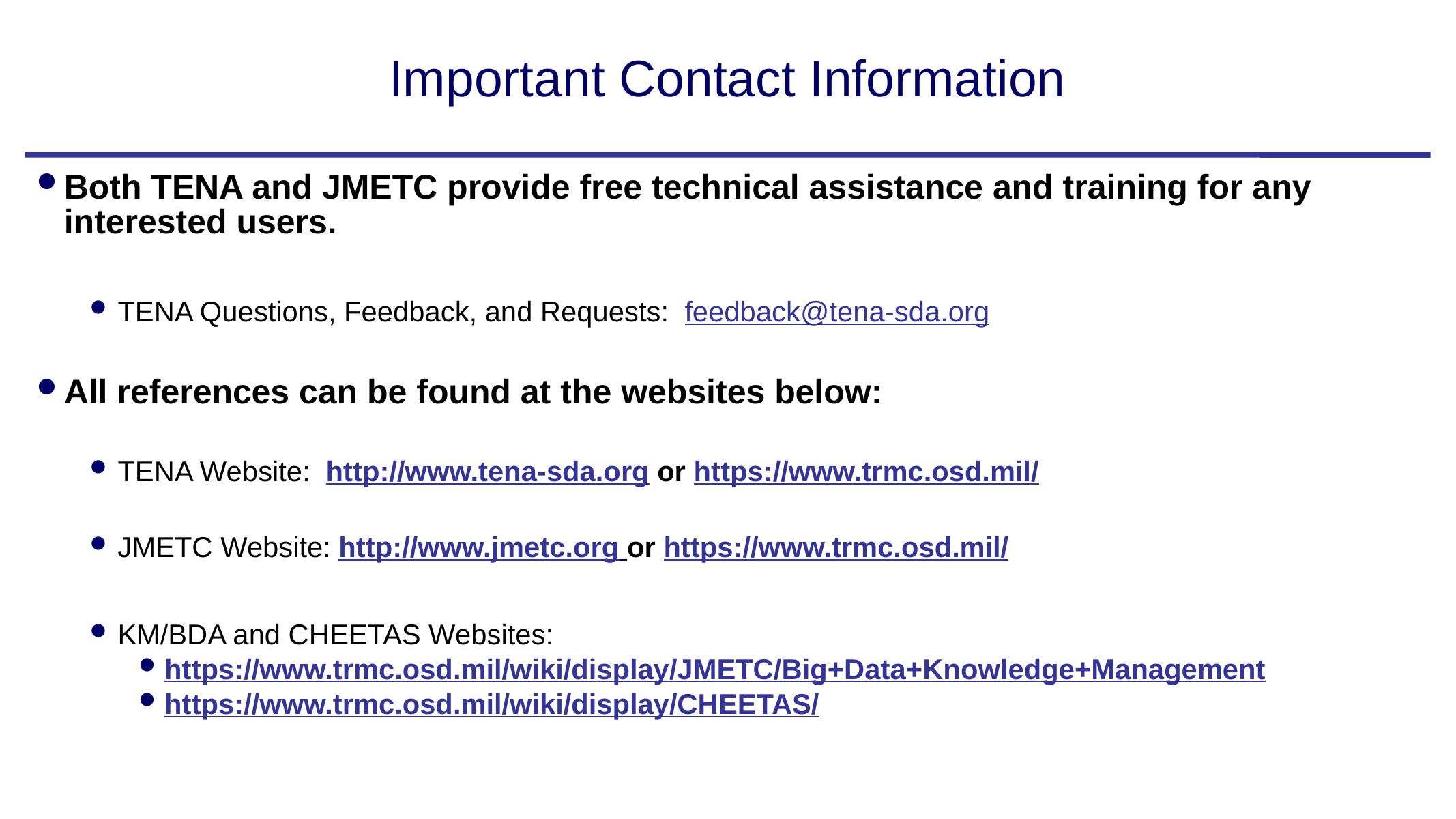

# Important Contact Information
Both TENA and JMETC provide free technical assistance and training for any interested users.

TENA Questions, Feedback, and Requests:  feedback@tena-sda.org

All references can be found at the websites below:

TENA Website:  http://www.tena-sda.org or https://www.trmc.osd.mil/

JMETC Website: http://www.jmetc.org or https://www.trmc.osd.mil/

KM/BDA and CHEETAS Websites:
https://www.trmc.osd.mil/wiki/display/JMETC/Big+Data+Knowledge+Management
https://www.trmc.osd.mil/wiki/display/CHEETAS/